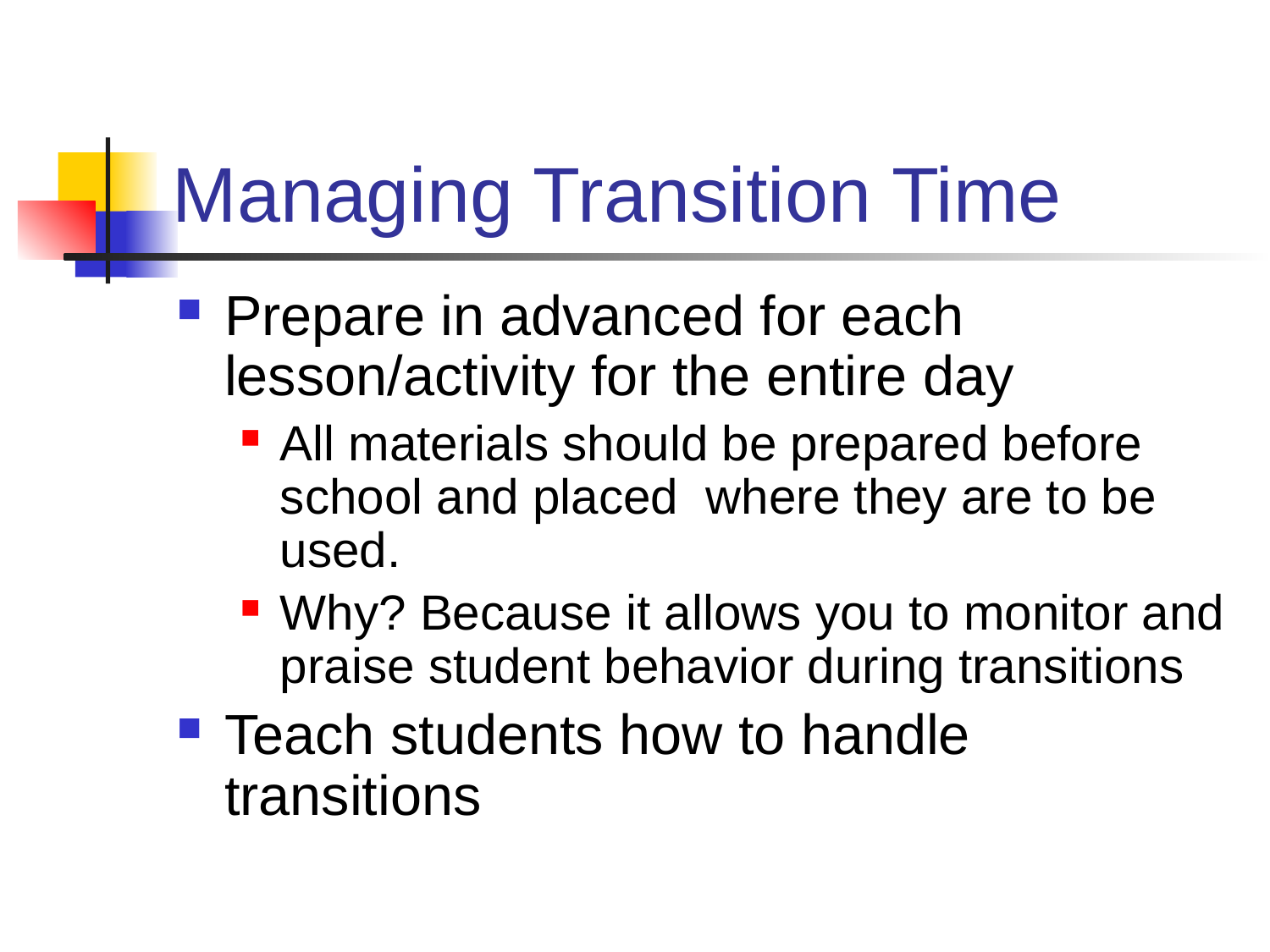

# Managing Transition Time
Prepare in advanced for each lesson/activity for the entire day
All materials should be prepared before school and placed  where they are to be used.
Why? Because it allows you to monitor and praise student behavior during transitions
Teach students how to handle transitions